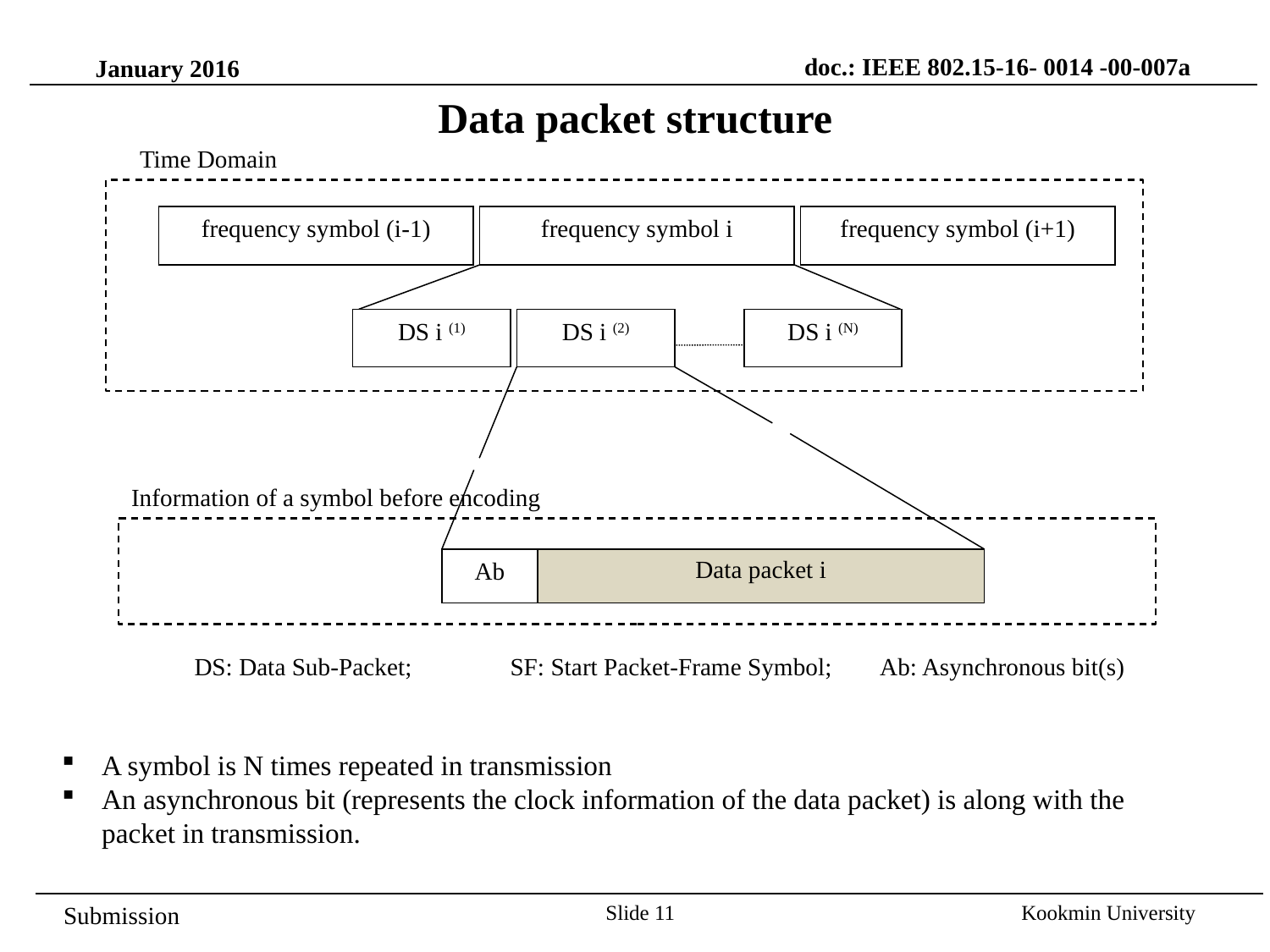

doc.: IEEE 802.15-16- 0014 -00-007a
January 2016
Data packet structure
Time Domain
frequency symbol (i-1)
frequency symbol (i+1)
frequency symbol i

DS i (1)
DS i (2)
DS i (N)

Ab
Data packet i

Information of a symbol before encoding
DS: Data Sub-Packet;                SF: Start Packet-Frame Symbol;        Ab: Asynchronous bit(s)

A symbol is N times repeated in transmission
An asynchronous bit (represents the clock information of the data packet) is along with the packet in transmission.
Slide 11
Kookmin University
Submission